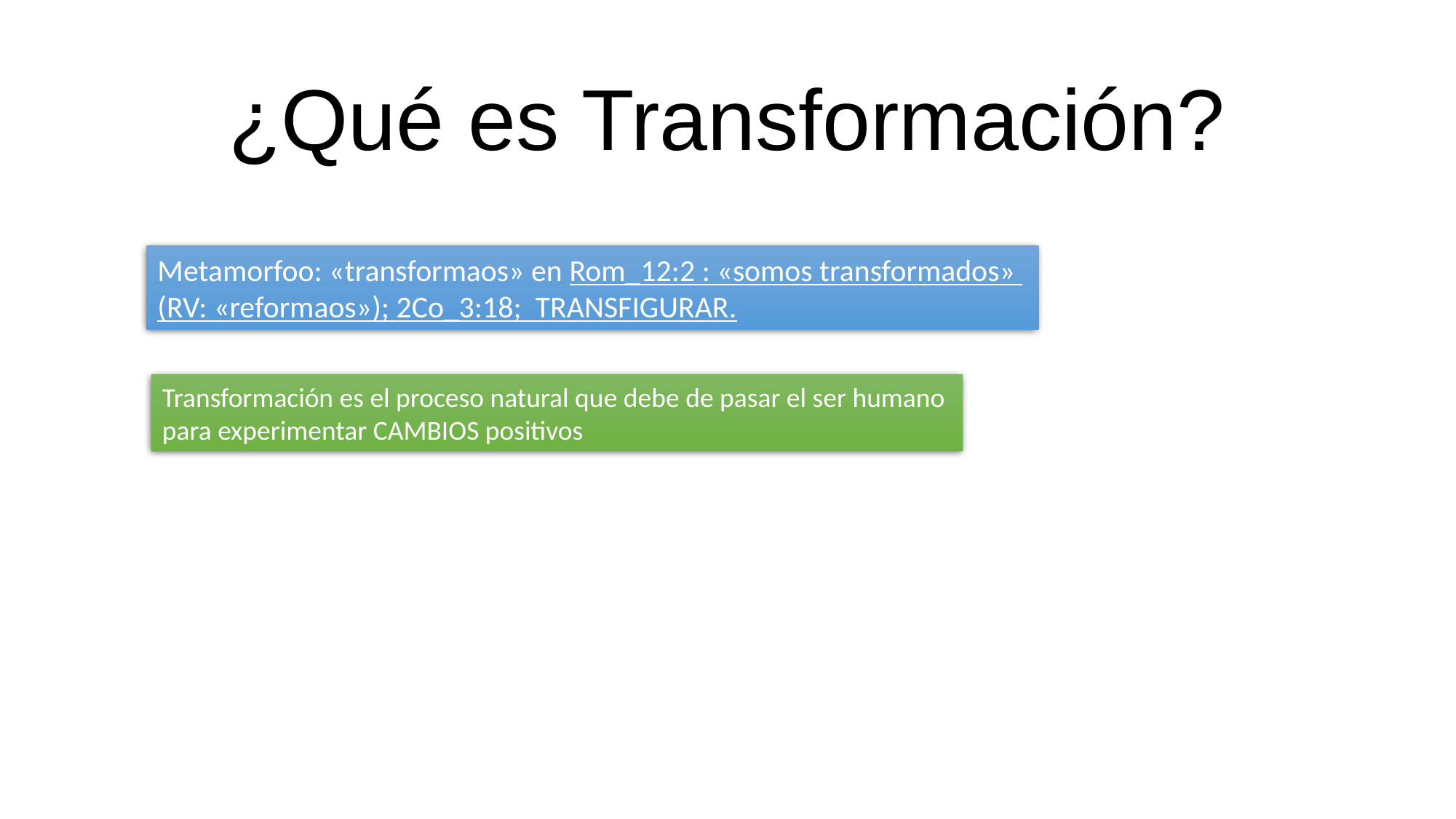

# ¿Qué es Transformación?
Metamorfoo: «transformaos» en Rom_12:2 : «somos transformados»
(RV: «reformaos»); 2Co_3:18;  TRANSFIGURAR.

Transformación es el proceso natural que debe de pasar el ser humano
para experimentar CAMBIOS positivos